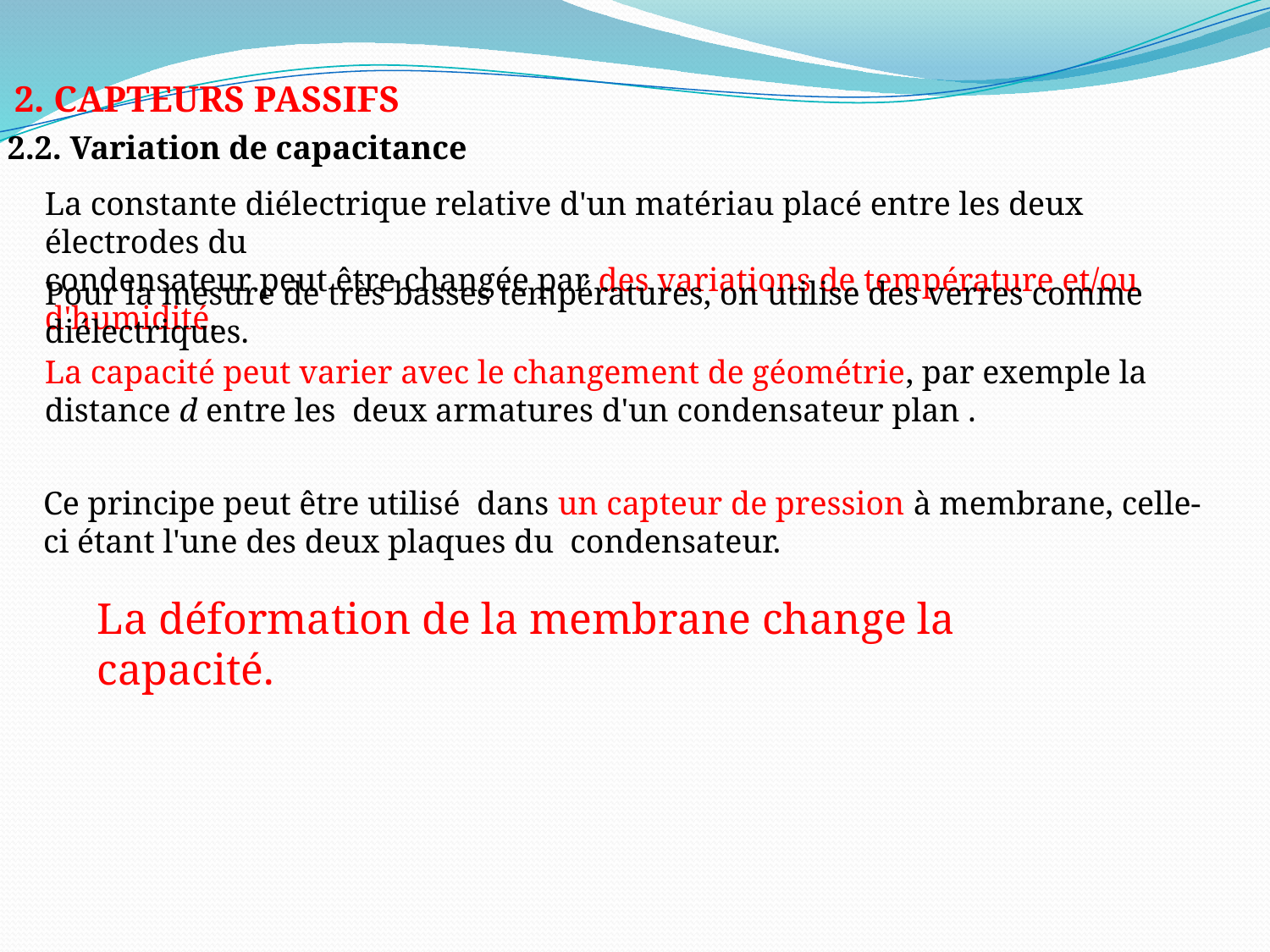

2. CAPTEURS PASSIFS
2.2. Variation de capacitance
La constante diélectrique relative d'un matériau placé entre les deux électrodes du
condensateur peut être changée par des variations de température et/ou d'humidité.
Pour la mesure de très basses températures, on utilise des verres comme  diélectriques.
La capacité peut varier avec le changement de géométrie, par exemple la distance d entre les  deux armatures d'un condensateur plan .
Ce principe peut être utilisé  dans un capteur de pression à membrane, celle-ci étant l'une des deux plaques du  condensateur.
La déformation de la membrane change la capacité.